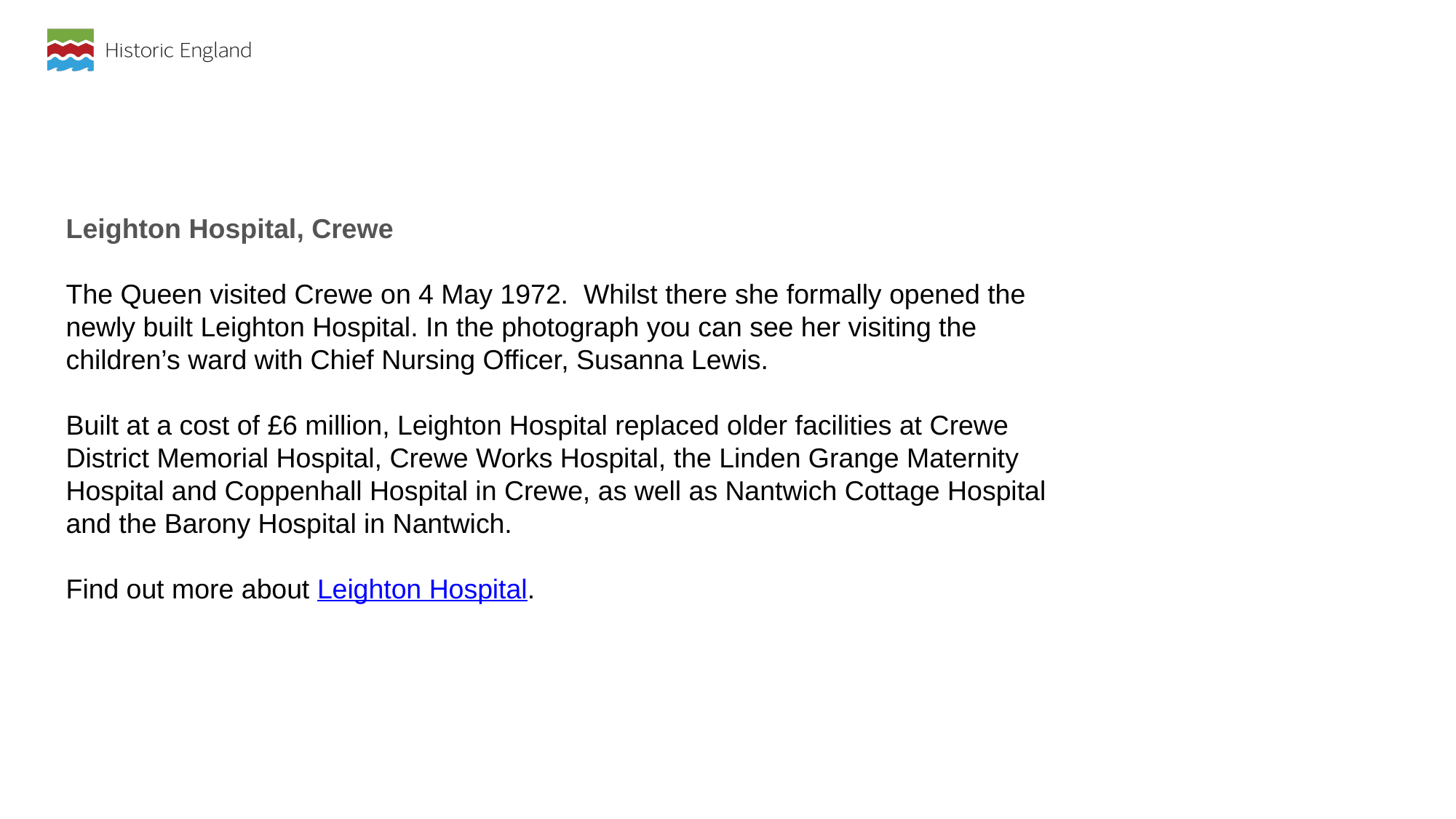

Leighton Hospital, Crewe

The Queen visited Crewe on 4 May 1972.  Whilst there she formally opened the newly built Leighton Hospital. In the photograph you can see her visiting the children’s ward with Chief Nursing Officer, Susanna Lewis.

Built at a cost of £6 million, Leighton Hospital replaced older facilities at Crewe District Memorial Hospital, Crewe Works Hospital, the Linden Grange Maternity Hospital and Coppenhall Hospital in Crewe, as well as Nantwich Cottage Hospital and the Barony Hospital in Nantwich.

Find out more about Leighton Hospital.